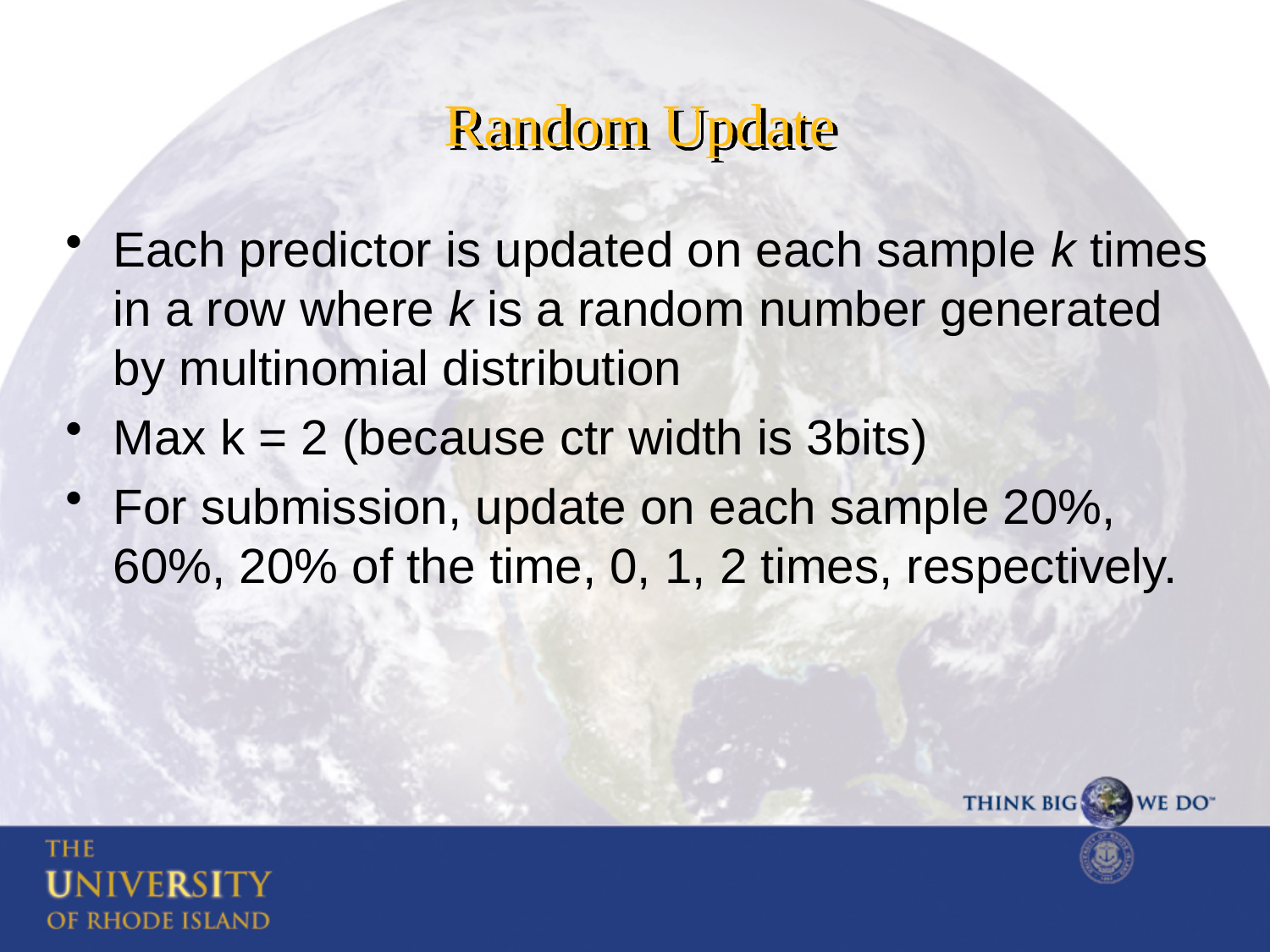

# Random Update
Each predictor is updated on each sample k times in a row where k is a random number generated by multinomial distribution
Max k = 2 (because ctr width is 3bits)
For submission, update on each sample 20%, 60%, 20% of the time, 0, 1, 2 times, respectively.